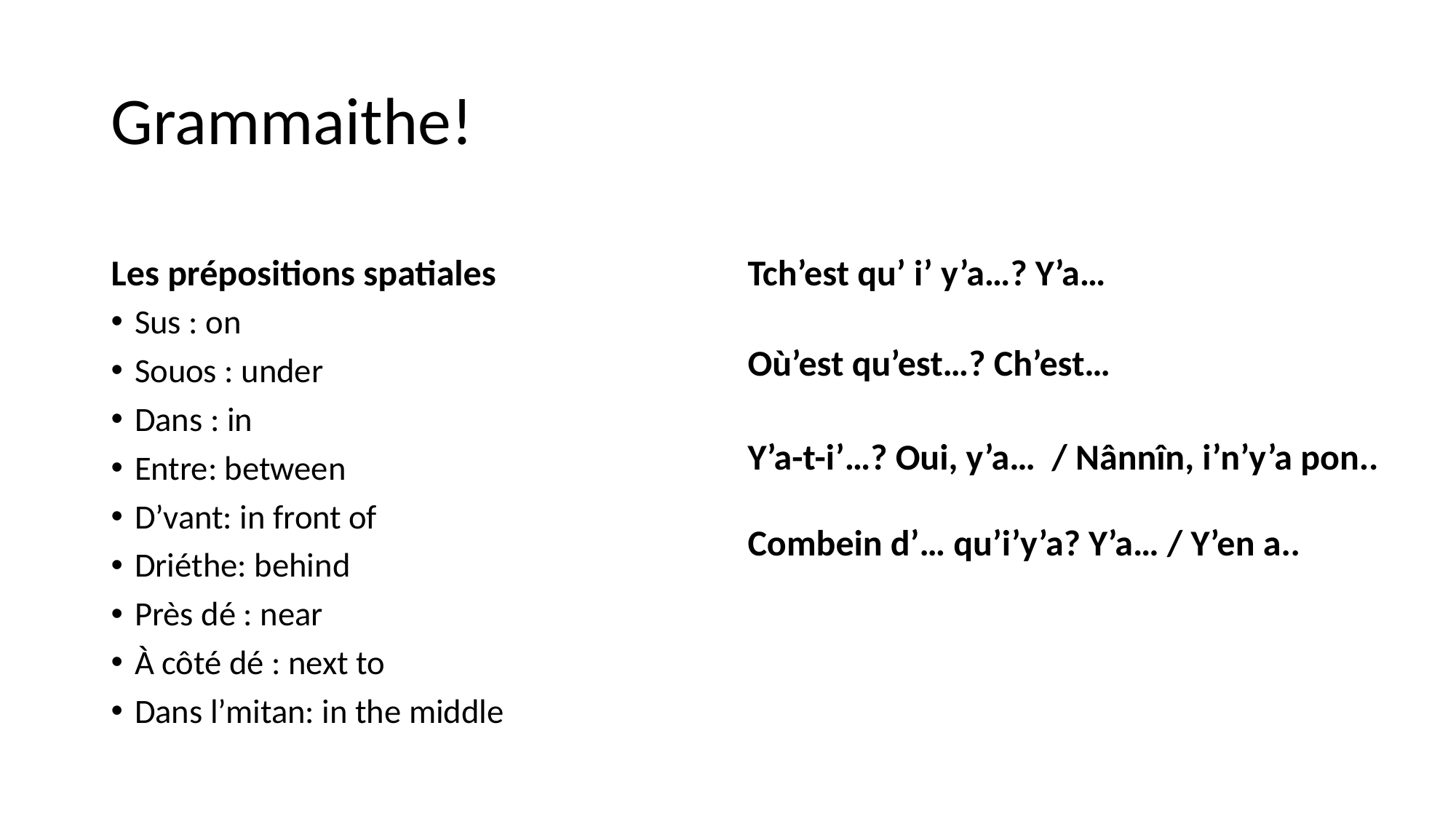

# Grammaithe!
Les prépositions spatiales
Tch’est qu’ i’ y’a…? Y’a…
Où’est qu’est…? Ch’est…
Sus : on
Souos : under
Dans : in
Entre: between
D’vant: in front of
Driéthe: behind
Près dé : near
À côté dé : next to
Dans l’mitan: in the middle

Y’a-t-i’…? Oui, y’a…  / Nânnîn, i’n’y’a pon..
Combein d’… qu’i’y’a? Y’a… / Y’en a..